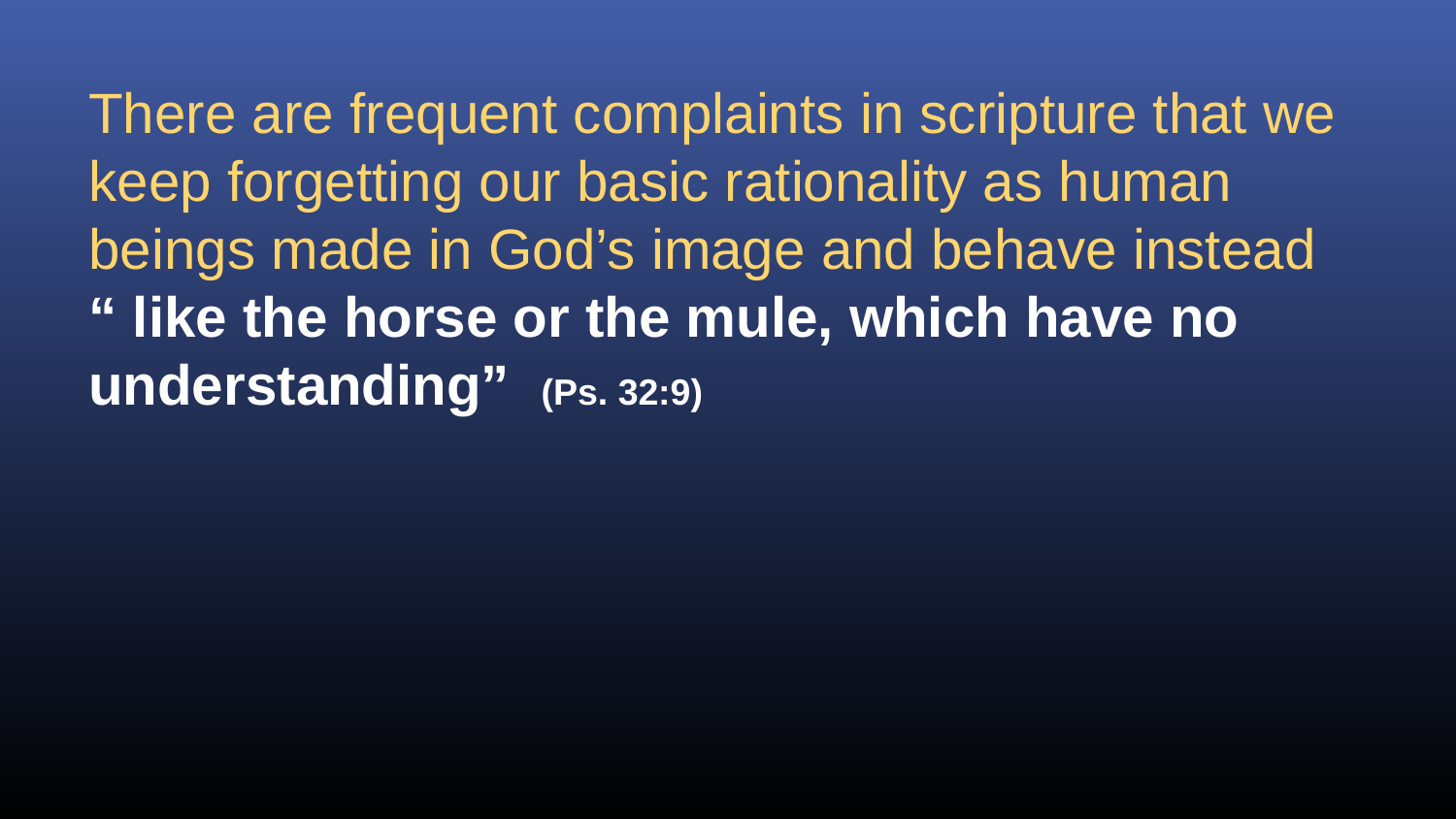

There are frequent complaints in scripture that we keep forgetting our basic rationality as human beings made in God’s image and behave instead  “ like the horse or the mule, which have no understanding”  (Ps. 32:9)